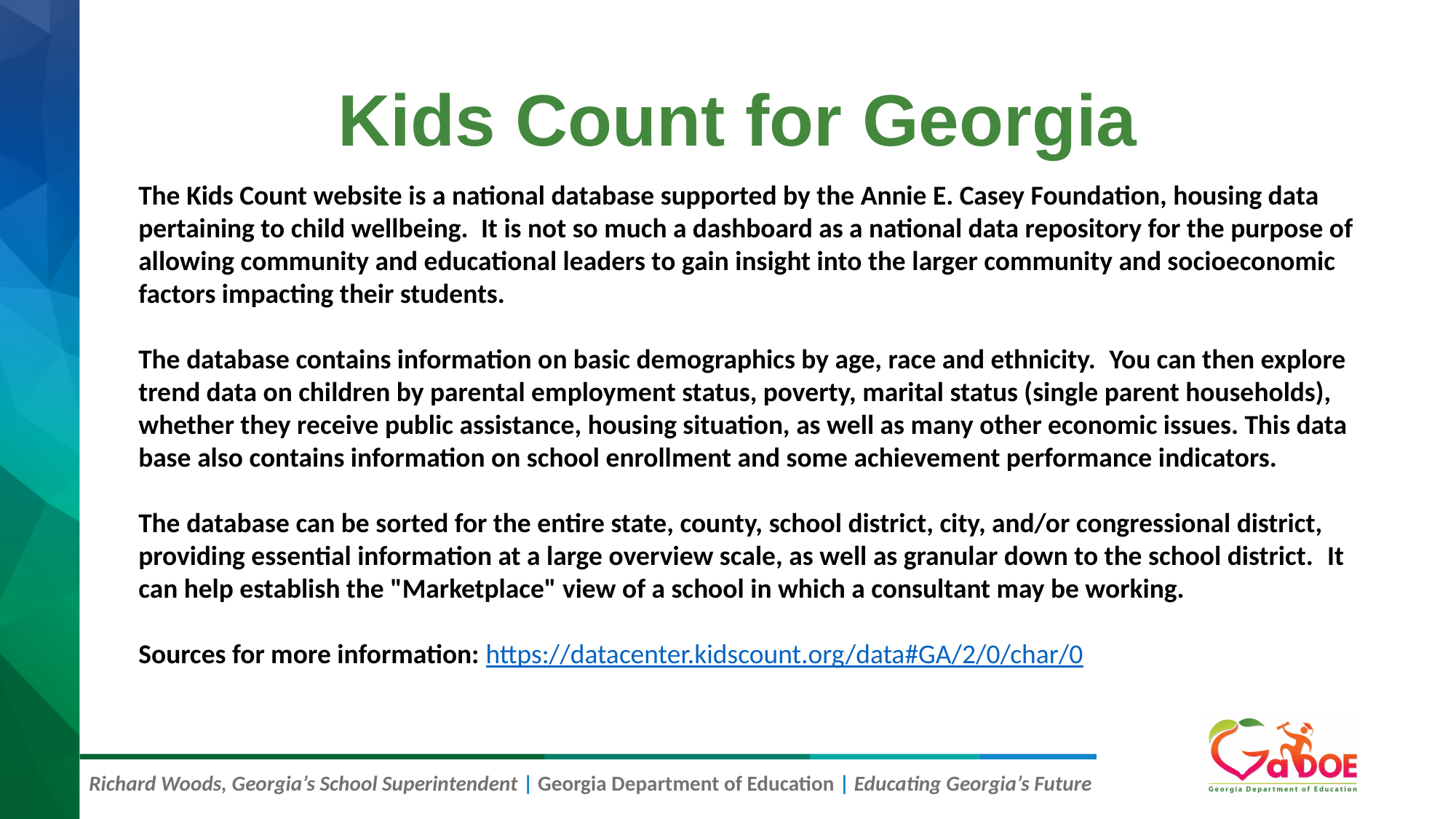

# Kids Count for Georgia
The Kids Count website is a national database supported by the Annie E. Casey Foundation, housing data pertaining to child wellbeing.  It is not so much a dashboard as a national data repository for the purpose of allowing community and educational leaders to gain insight into the larger community and socioeconomic factors impacting their students.

The database contains information on basic demographics by age, race and ethnicity.  You can then explore trend data on children by parental employment status, poverty, marital status (single parent households), whether they receive public assistance, housing situation, as well as many other economic issues. This data base also contains information on school enrollment and some achievement performance indicators.

The database can be sorted for the entire state, county, school district, city, and/or congressional district, providing essential information at a large overview scale, as well as granular down to the school district.  It can help establish the "Marketplace" view of a school in which a consultant may be working.

Sources for more information: ​https://datacenter.kidscount.org/data#GA/2/0/char/0